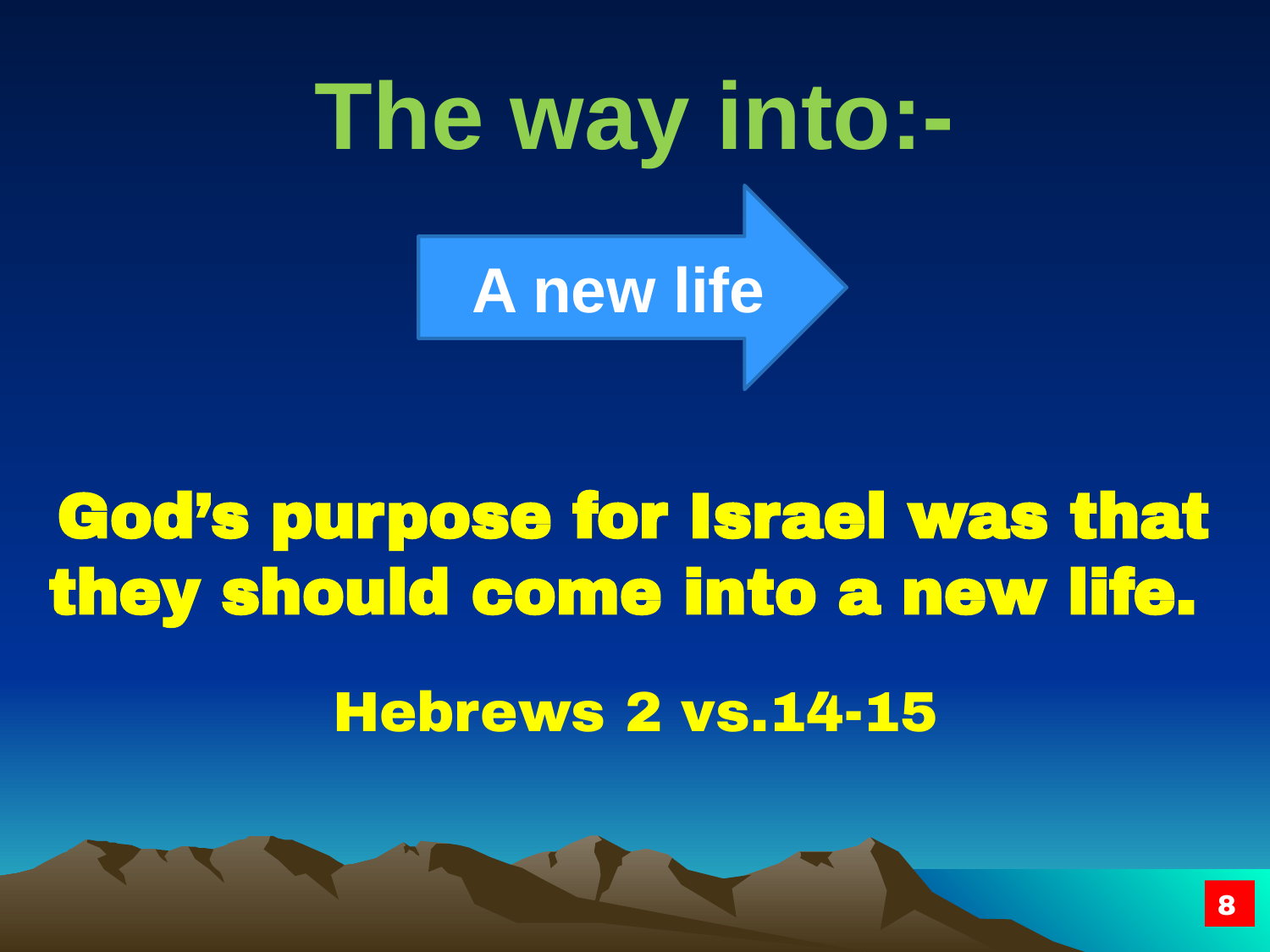

# The way into:-
A new life
God’s purpose for Israel was that they should come into a new life.
Hebrews 2 vs.14-15
8